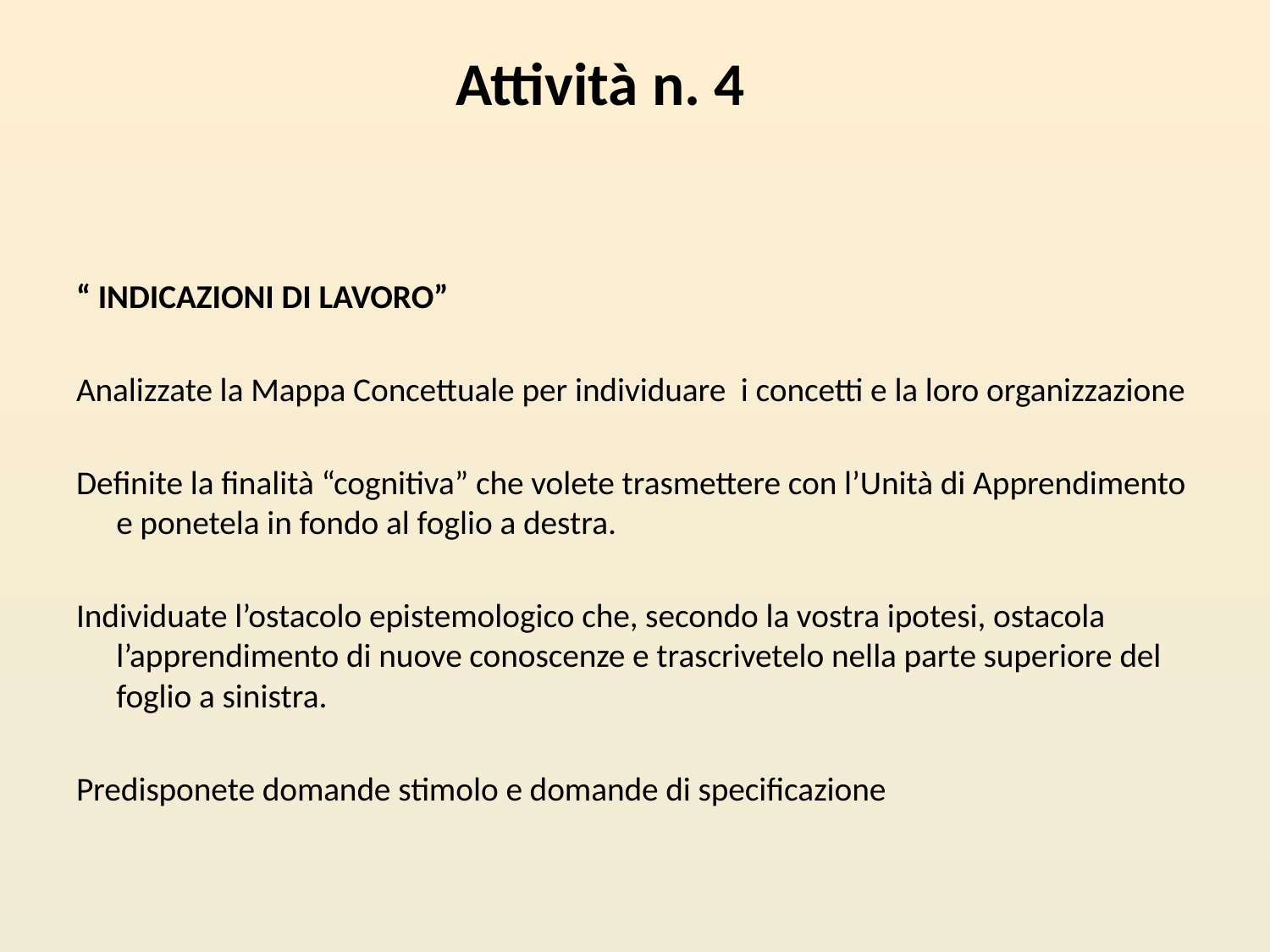

# Attività n. 4

“ INDICAZIONI DI LAVORO”

Analizzate la Mappa Concettuale per individuare  i concetti e la loro organizzazione

Definite la finalità “cognitiva” che volete trasmettere con l’Unità di Apprendimento e ponetela in fondo al foglio a destra.

Individuate l’ostacolo epistemologico che, secondo la vostra ipotesi, ostacola l’apprendimento di nuove conoscenze e trascrivetelo nella parte superiore del foglio a sinistra.

Predisponete domande stimolo e domande di specificazione